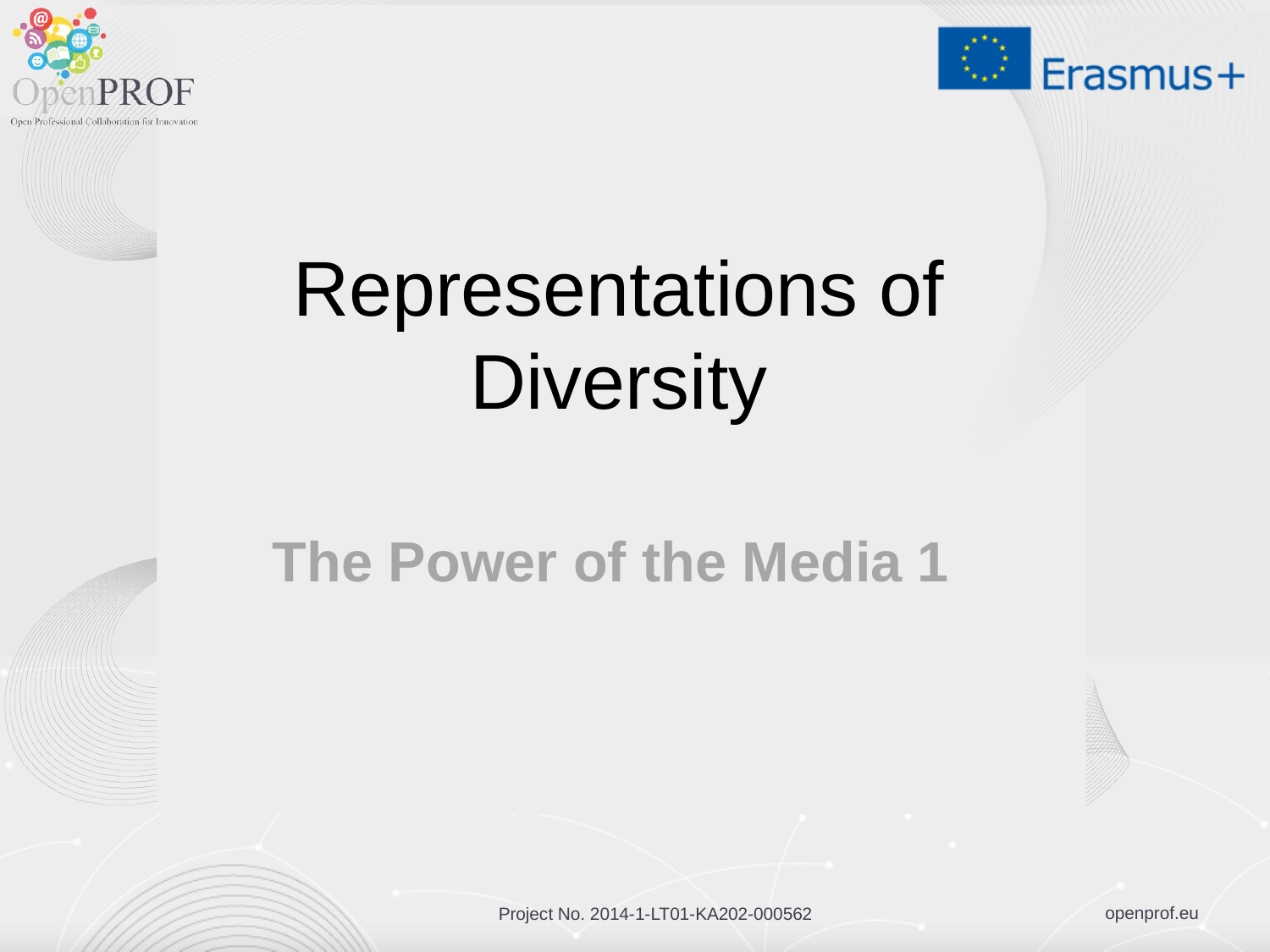

# Representations of Diversity
The Power of the Media 1